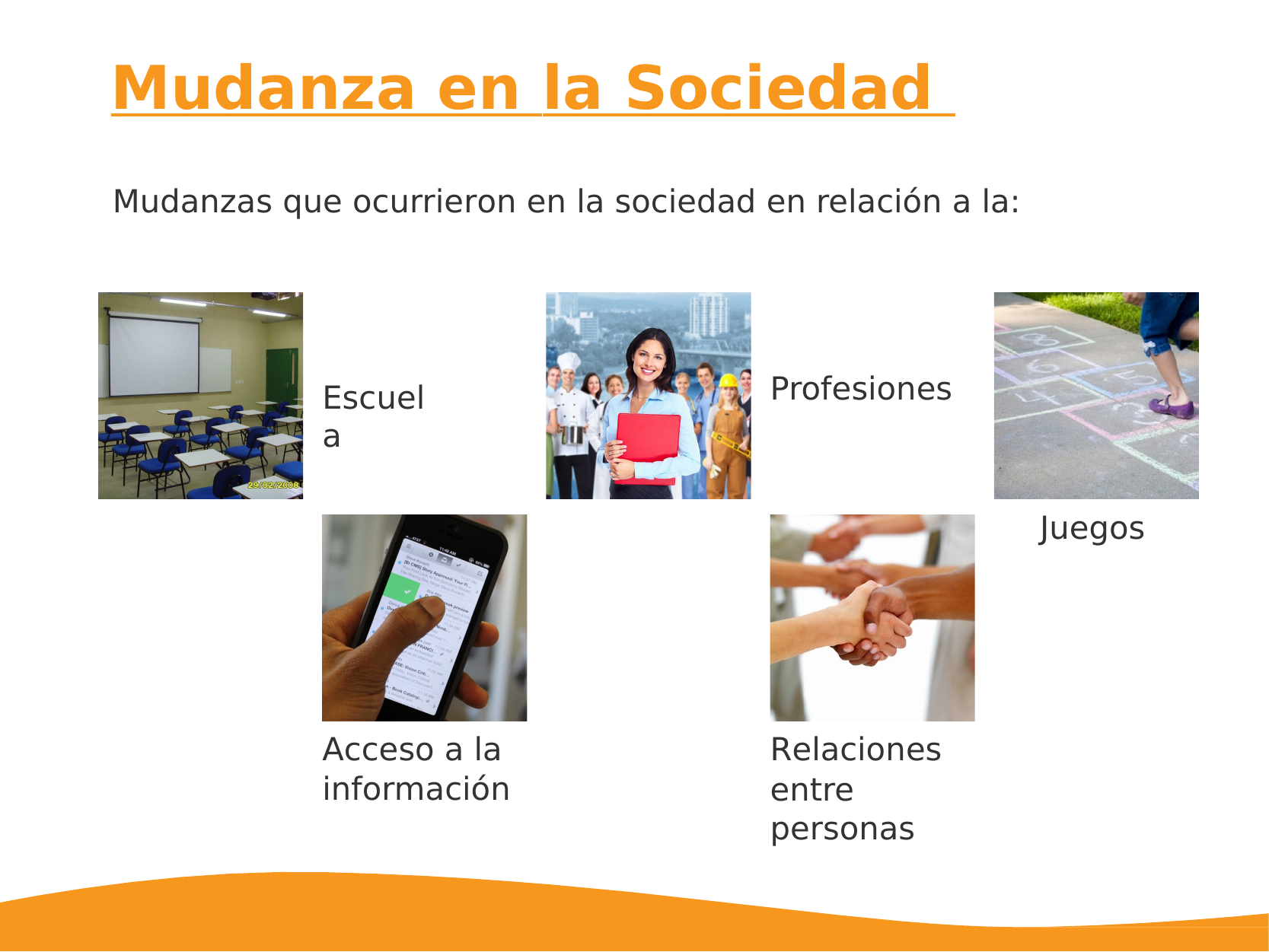

# Mudanza en la Sociedad
Mudanzas que ocurrieron en la sociedad en relación a la:

Profesiones
Escuela
Juegos

Acceso a la información
Relaciones entre personas